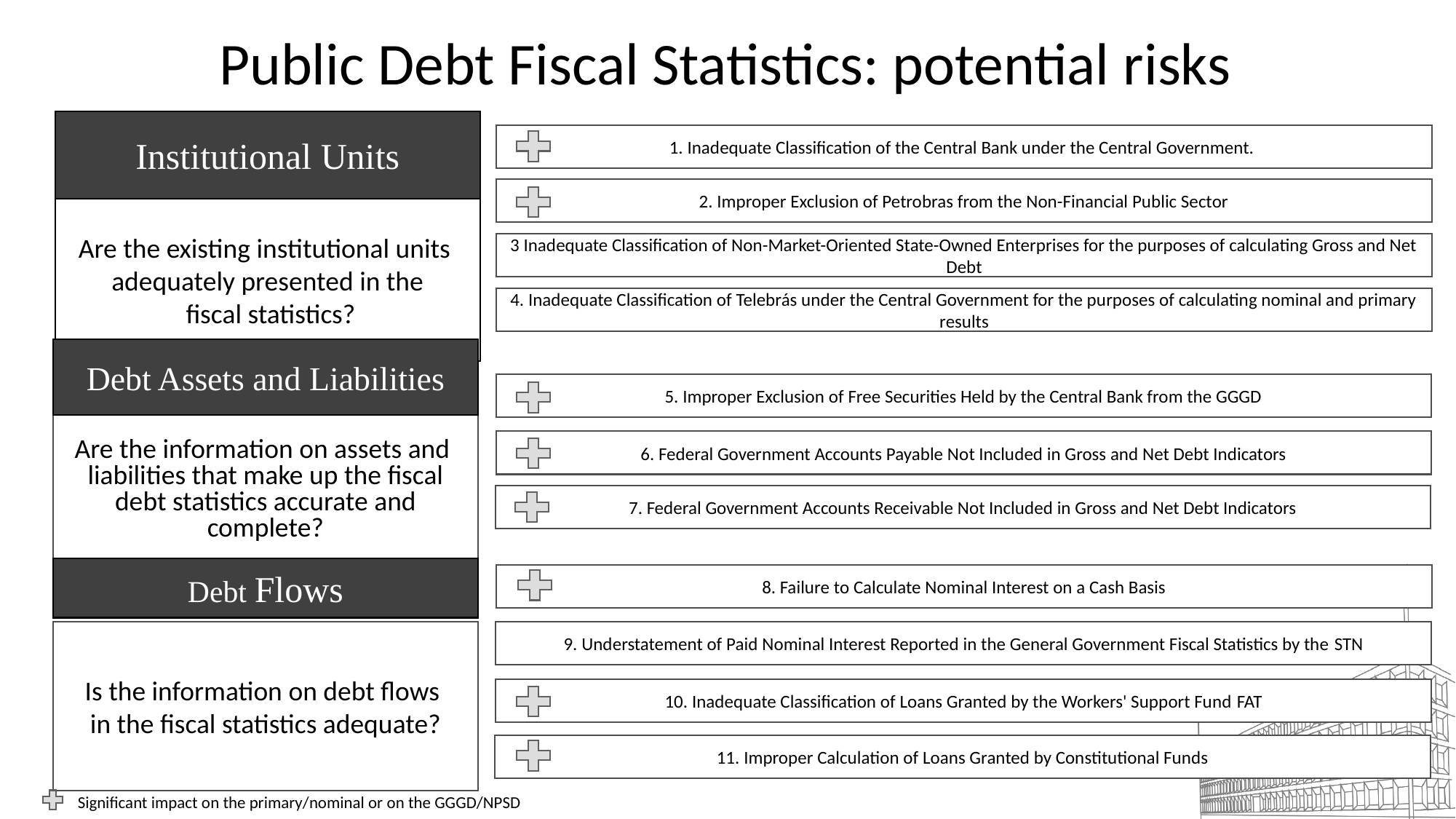

Public Debt Fiscal Statistics: potential risks
Institutional Units
Are the existing institutional units
adequately presented in the
 fiscal statistics?
1. Inadequate Classification of the Central Bank under the Central Government.

Significant impact on the primary/nominal or on the GGGD/NPSD

2. Improper Exclusion of Petrobras from the Non-Financial Public Sector
3 Inadequate Classification of Non-Market-Oriented State-Owned Enterprises for the purposes of calculating Gross and Net Debt
4. Inadequate Classification of Telebrás under the Central Government for the purposes of calculating nominal and primary results
Debt Assets and Liabilities
Are the information on assets and
liabilities that make up the fiscal debt statistics accurate and complete?
5. Improper Exclusion of Free Securities Held by the Central Bank from the GGGD
6. Federal Government Accounts Payable Not Included in Gross and Net Debt Indicators
7. Federal Government Accounts Receivable Not Included in Gross and Net Debt Indicators
Debt Flows
Is the information on debt flows
in the fiscal statistics adequate?
8. Failure to Calculate Nominal Interest on a Cash Basis
9. Understatement of Paid Nominal Interest Reported in the General Government Fiscal Statistics by the STN
10. Inadequate Classification of Loans Granted by the Workers' Support Fund FAT
11. Improper Calculation of Loans Granted by Constitutional Funds